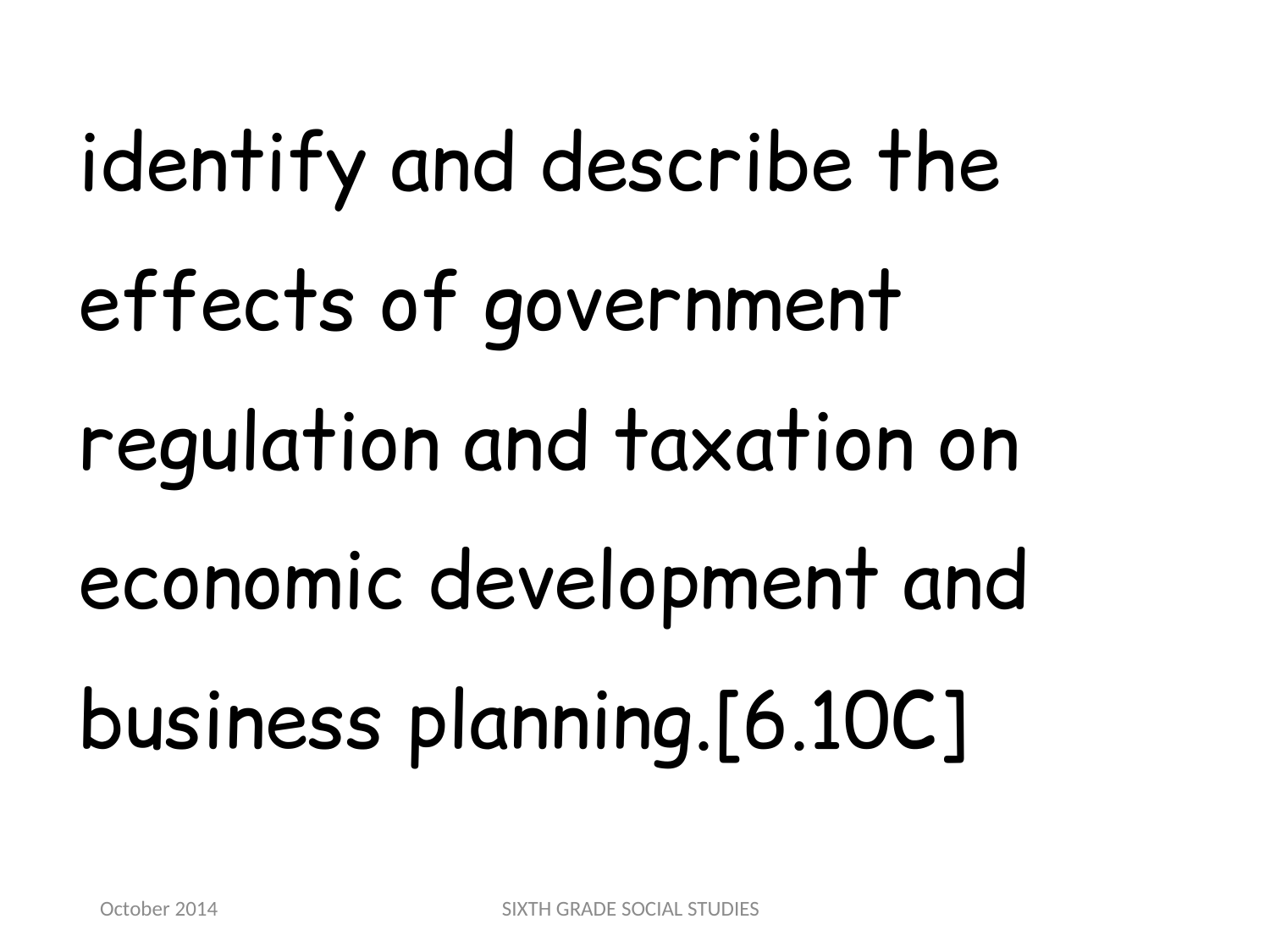

identify and describe the effects of government regulation and taxation on economic development and business planning.[6.10C]
October 2014
SIXTH GRADE SOCIAL STUDIES